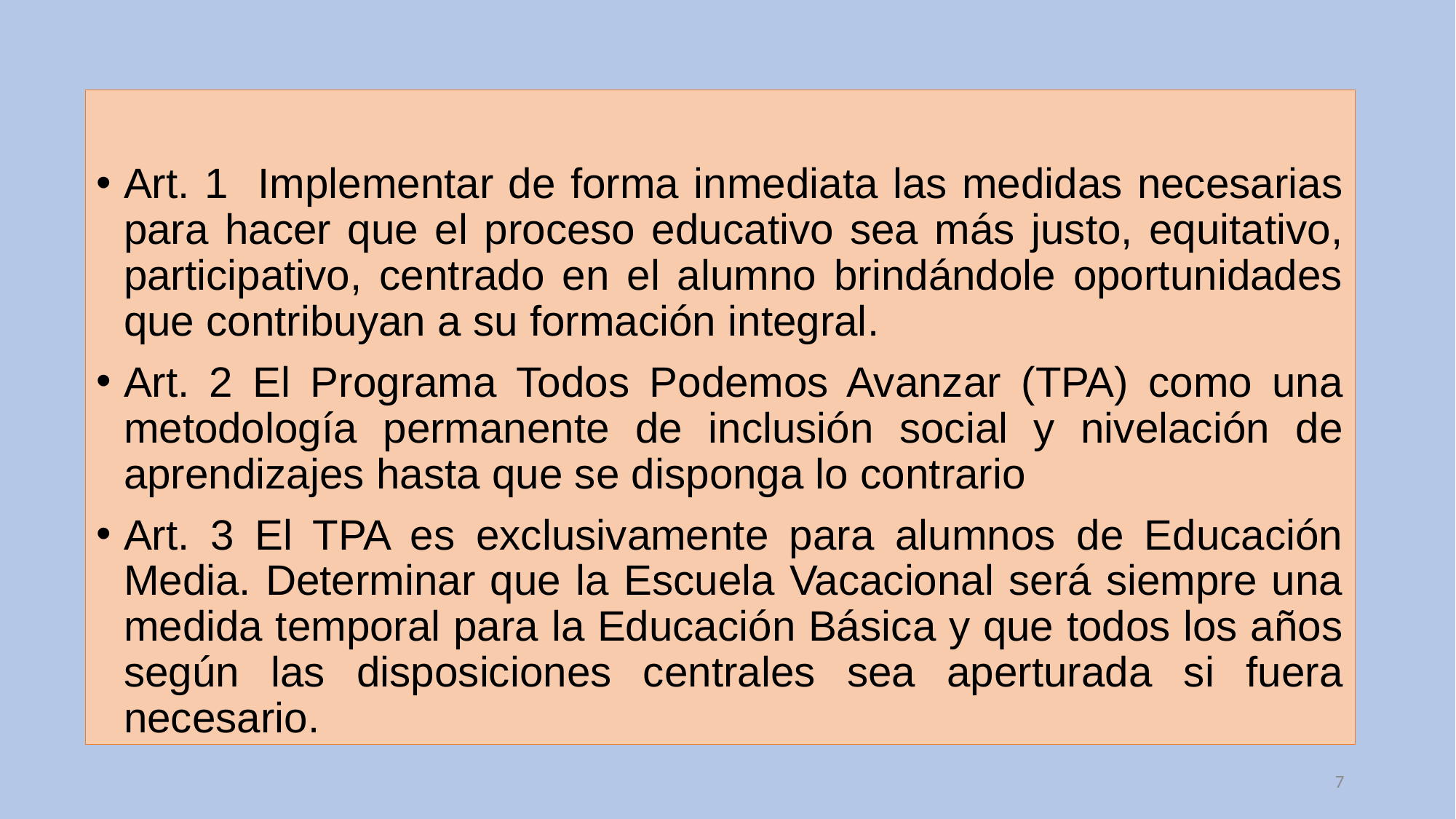

Art. 1  Implementar de forma inmediata las medidas necesarias para hacer que el proceso educativo sea más justo, equitativo, participativo, centrado en el alumno brindándole oportunidades que contribuyan a su formación integral.
Art. 2 El Programa Todos Podemos Avanzar (TPA) como una metodología permanente de inclusión social y nivelación de aprendizajes hasta que se disponga lo contrario
Art. 3 El TPA es exclusivamente para alumnos de Educación Media. Determinar que la Escuela Vacacional será siempre una medida temporal para la Educación Básica y que todos los años según las disposiciones centrales sea aperturada si fuera necesario.

7